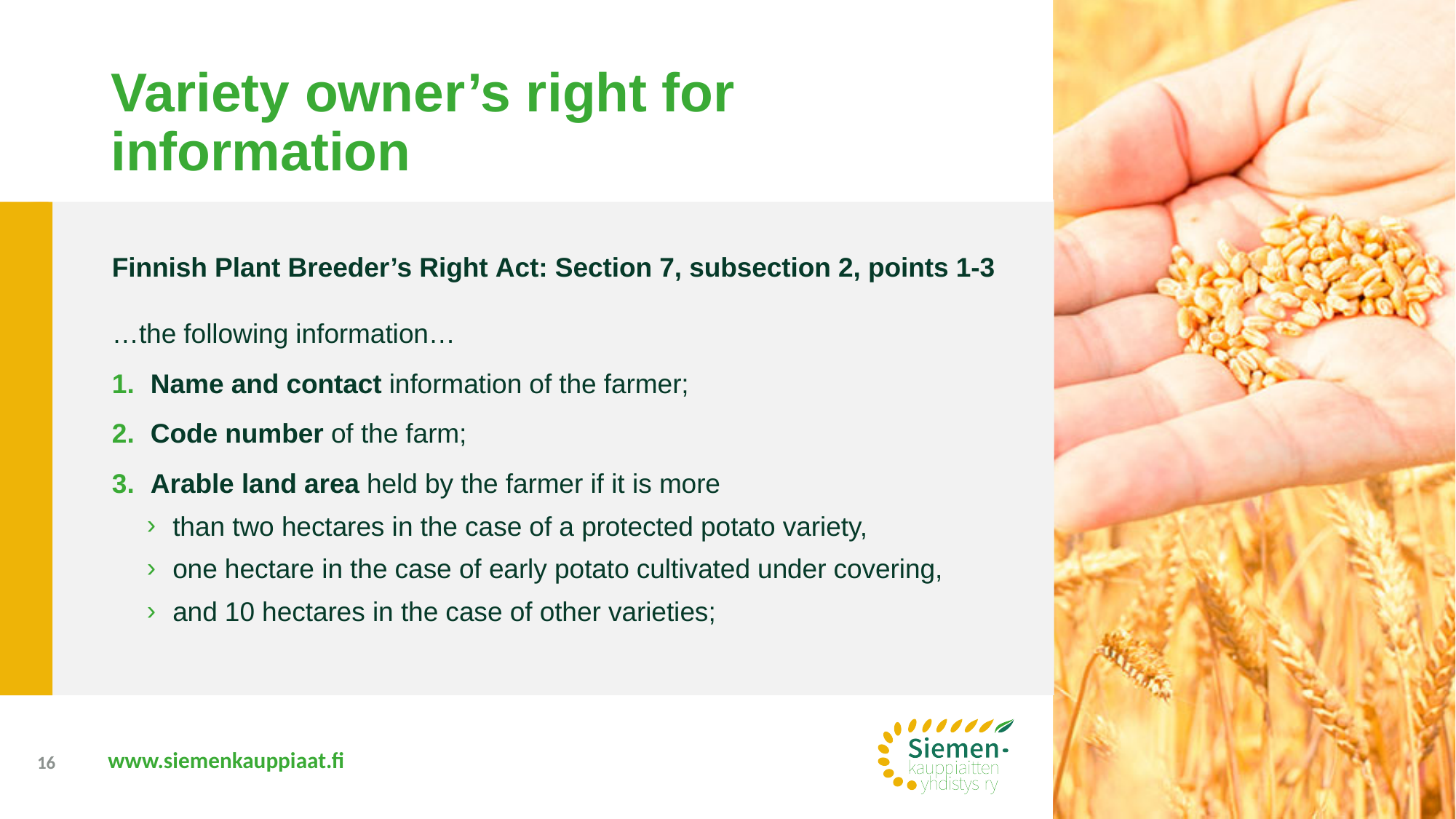

# Variety owner’s right for information
Finnish Plant Breeder’s Right Act: Section 7, subsection 2, points 1-3
…the following information…
Name and contact information of the farmer;
Code number of the farm;
Arable land area held by the farmer if it is more
than two hectares in the case of a protected potato variety,
one hectare in the case of early potato cultivated under covering,
and 10 hectares in the case of other varieties;
16